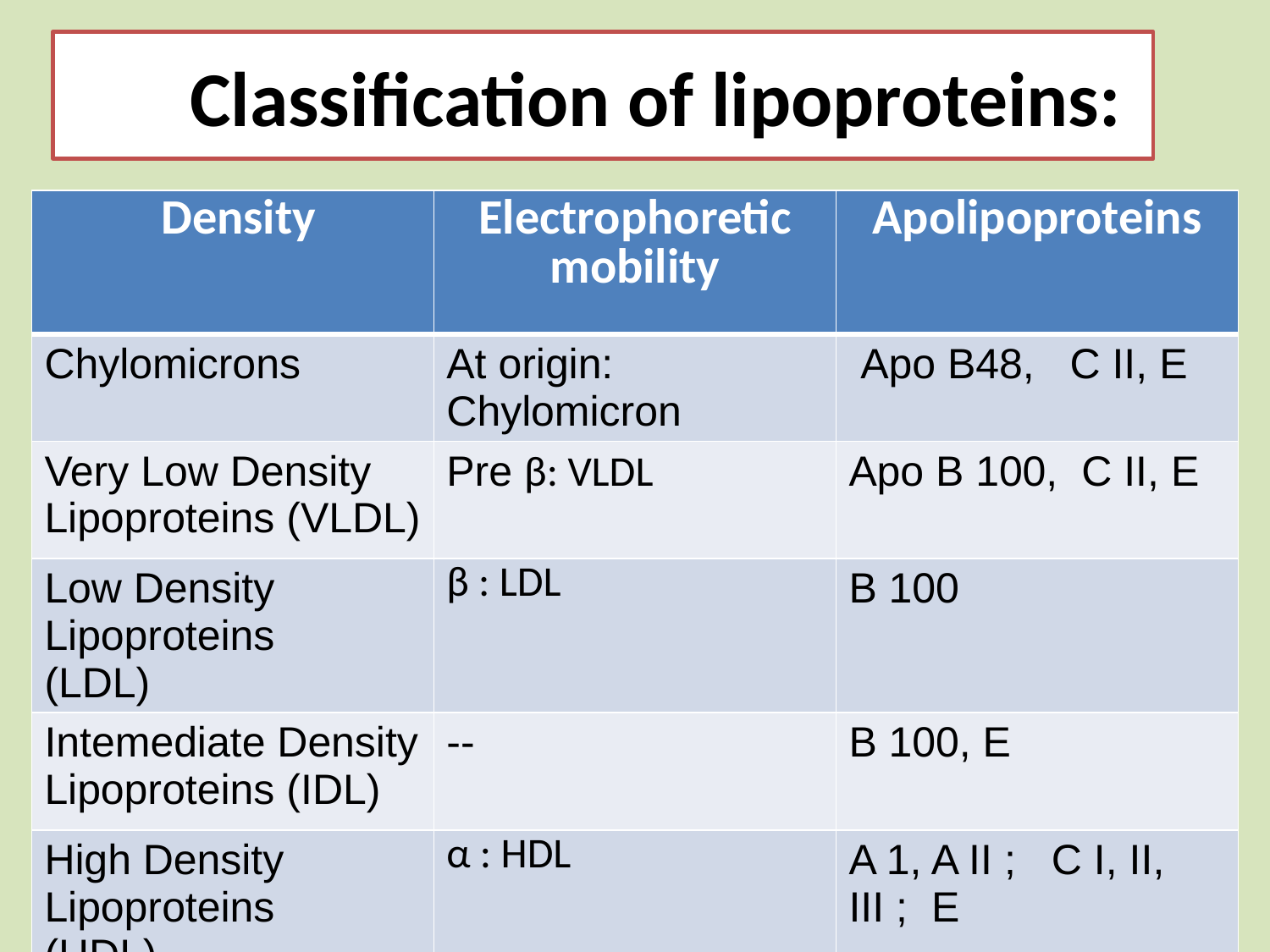

# Classification of lipoproteins:
| Density | Electrophoretic mobility | Apolipoproteins |
| --- | --- | --- |
| Chylomicrons | At origin: Chylomicron | Apo B48, C II, E |
| Very Low Density Lipoproteins (VLDL) | Pre β: VLDL | Apo B 100, C II, E |
| Low Density Lipoproteins (LDL) | β : LDL | B 100 |
| Intemediate Density Lipoproteins (IDL) | -- | B 100, E |
| High Density Lipoproteins (HDL) | α : HDL | A 1, A II ; C I, II, III ; E |
6